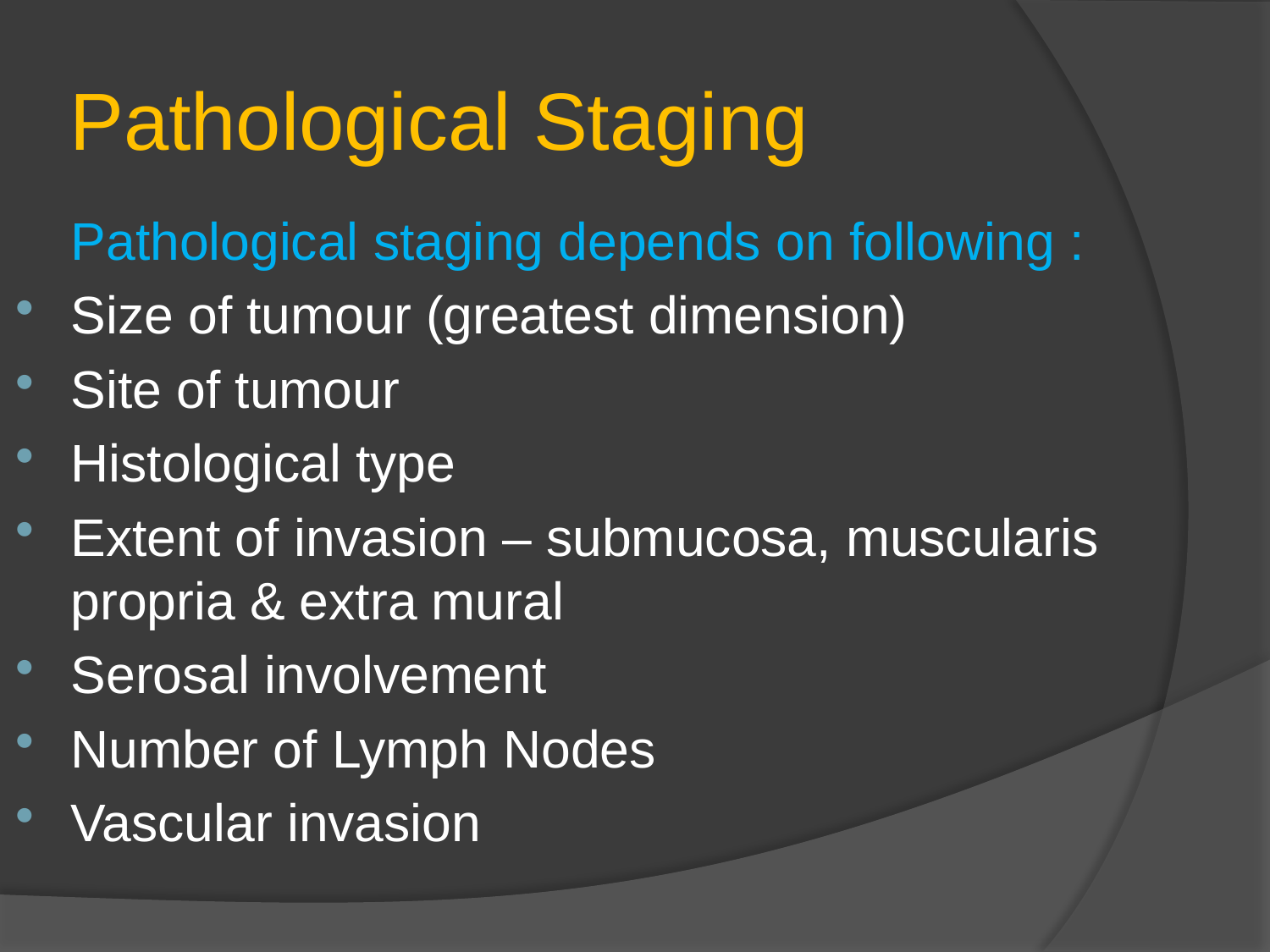

# Pathological Staging
	Pathological staging depends on following :
Size of tumour (greatest dimension)
Site of tumour
Histological type
Extent of invasion – submucosa, muscularis propria & extra mural
Serosal involvement
Number of Lymph Nodes
Vascular invasion